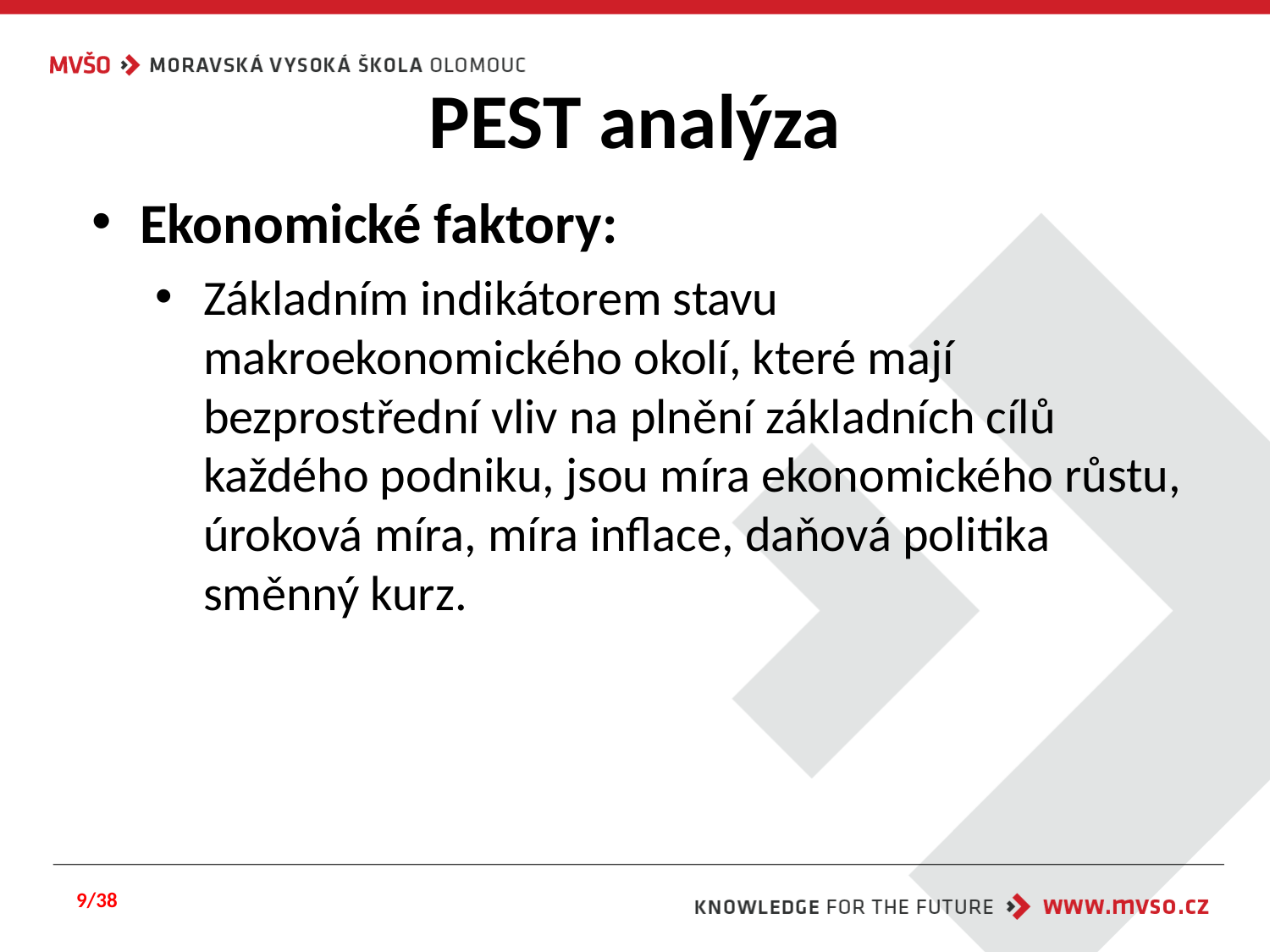

# PEST analýza
Ekonomické faktory:
Základním indikátorem stavu makroekonomického okolí, které mají bezprostřední vliv na plnění základních cílů každého podniku, jsou míra ekonomického růstu, úroková míra, míra inflace, daňová politika směnný kurz.

9/38